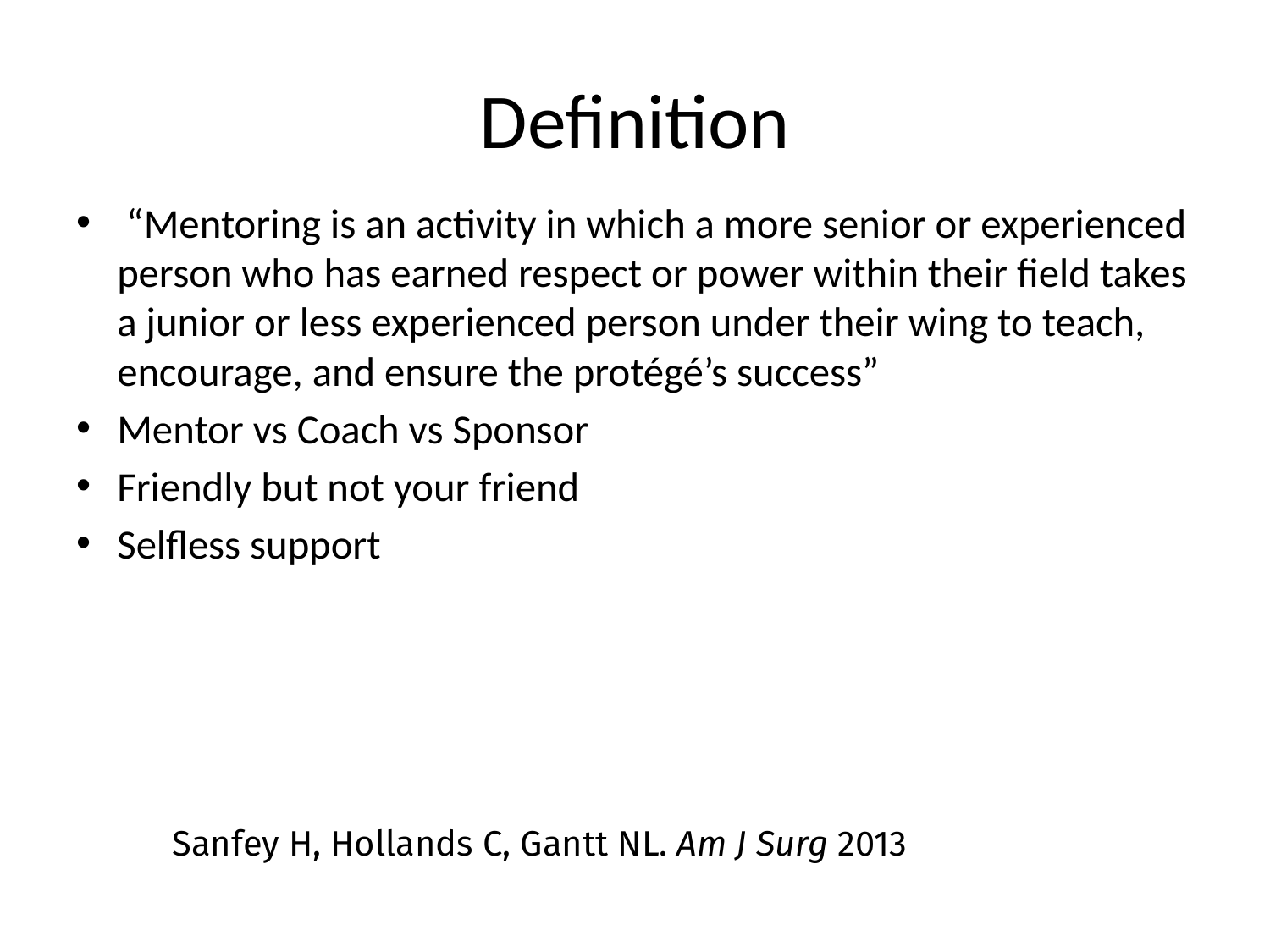

# Definition
 “Mentoring is an activity in which a more senior or experienced person who has earned respect or power within their field takes a junior or less experienced person under their wing to teach, encourage, and ensure the protégé’s success”
Mentor vs Coach vs Sponsor
Friendly but not your friend
Selfless support
Sanfey H, Hollands C, Gantt NL. Am J Surg 2013